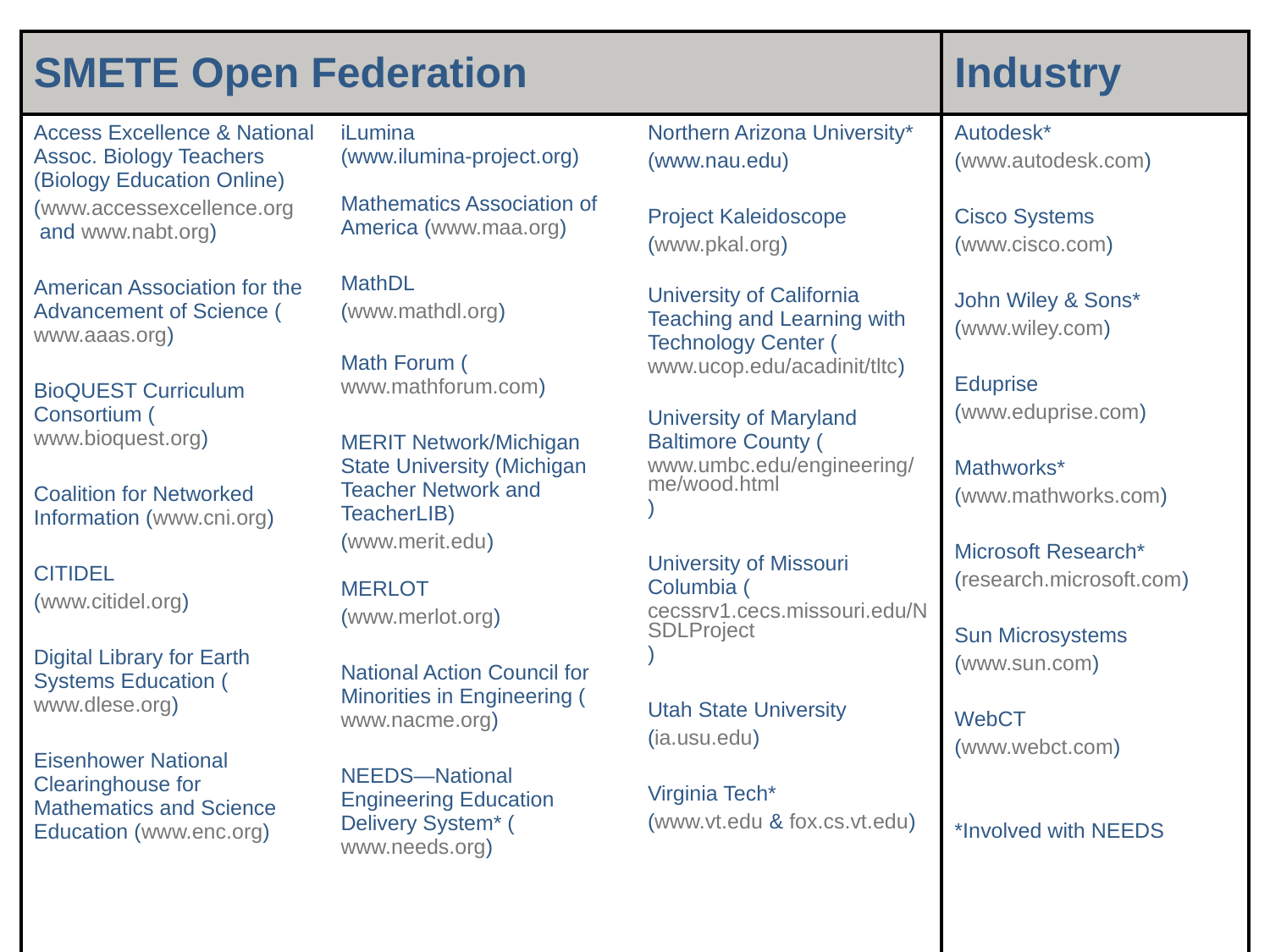

| SMETE Open Federation |  |  | Industry |
| --- | --- | --- | --- |
| Access Excellence & National Assoc. Biology Teachers (Biology Education Online) (www.accessexcellence.org and www.nabt.org) American Association for the Advancement of Science (www.aaas.org) BioQUEST Curriculum Consortium (www.bioquest.org) Coalition for Networked Information (www.cni.org) CITIDEL (www.citidel.org) Digital Library for Earth Systems Education (www.dlese.org) Eisenhower National Clearinghouse for Mathematics and Science Education (www.enc.org) | iLumina (www.ilumina-project.org) Mathematics Association of America (www.maa.org) MathDL (www.mathdl.org) Math Forum (www.mathforum.com) MERIT Network/Michigan State University (Michigan Teacher Network and TeacherLIB) (www.merit.edu) MERLOT (www.merlot.org) National Action Council for Minorities in Engineering (www.nacme.org) NEEDS—National Engineering Education Delivery System\* (www.needs.org) | Northern Arizona University\* (www.nau.edu) Project Kaleidoscope (www.pkal.org) University of California Teaching and Learning with Technology Center (www.ucop.edu/acadinit/tltc) University of Maryland Baltimore County (www.umbc.edu/engineering/me/wood.html) University of Missouri Columbia (cecssrv1.cecs.missouri.edu/NSDLProject) Utah State University (ia.usu.edu) Virginia Tech\* (www.vt.edu & fox.cs.vt.edu) | Autodesk\* (www.autodesk.com) Cisco Systems (www.cisco.com) John Wiley & Sons\* (www.wiley.com) Eduprise (www.eduprise.com) Mathworks\* (www.mathworks.com) Microsoft Research\* (research.microsoft.com) Sun Microsystems (www.sun.com) WebCT (www.webct.com) \*Involved with NEEDS |